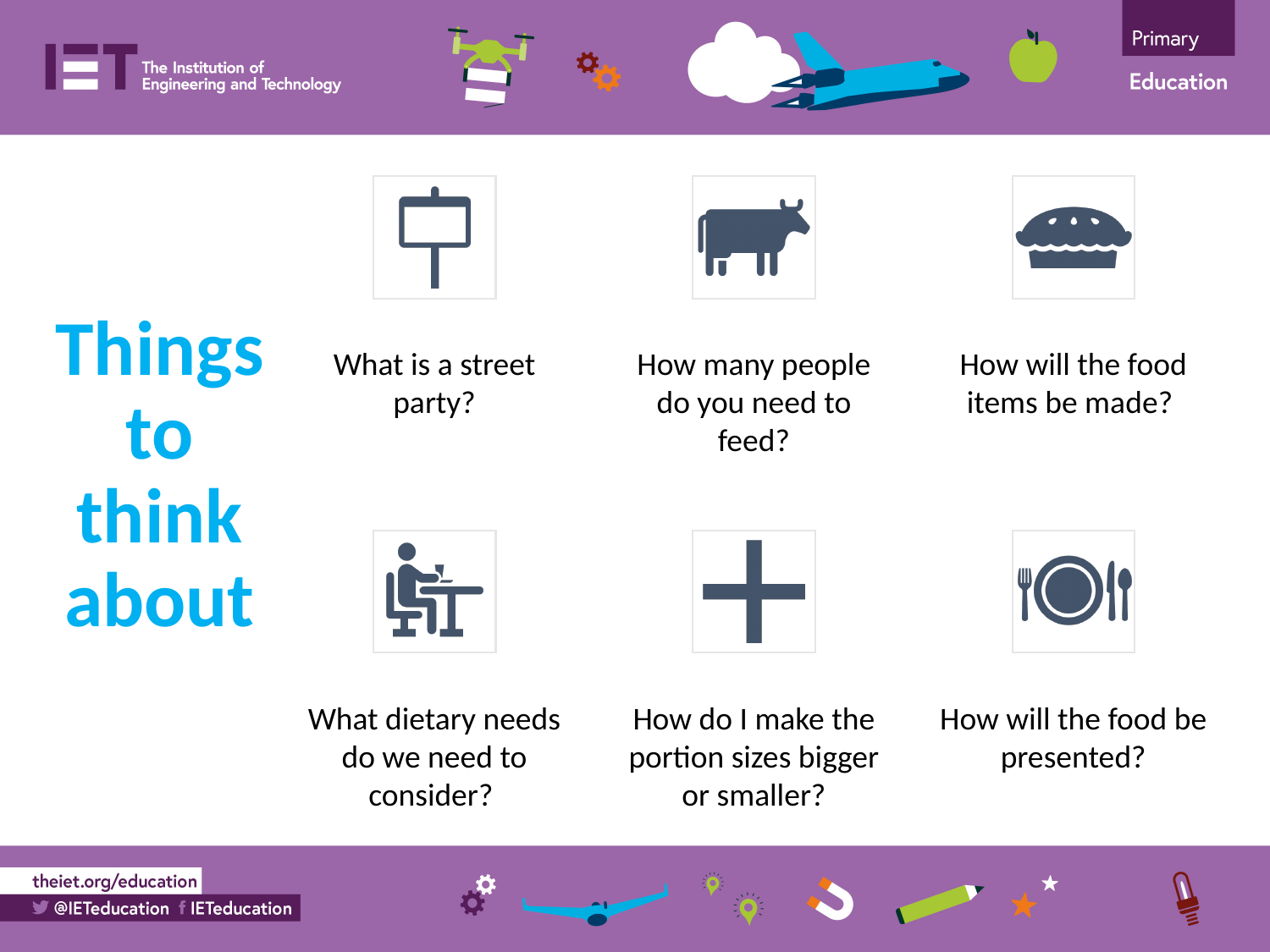

What is a street party?
How many people do you need to feed?
How will the food items be made?
What dietary needs do we need to consider?
How do I make the portion sizes bigger or smaller?
How will the food be presented?
# Things to think about